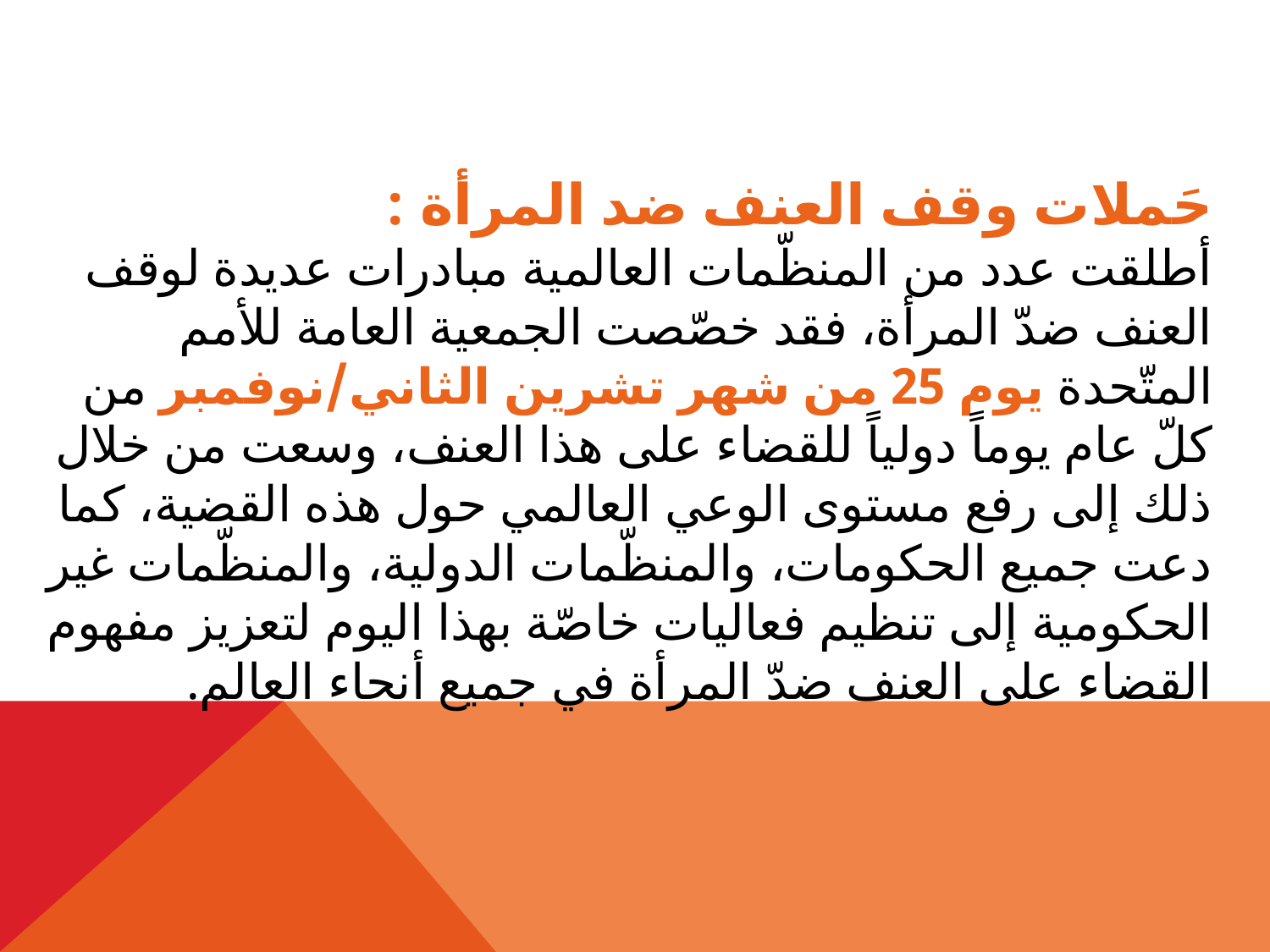

حَملات وقف العنف ضد المرأة :
أطلقت عدد من المنظّمات العالمية مبادرات عديدة لوقف العنف ضدّ المرأة، فقد خصّصت الجمعية العامة للأمم المتّحدة يوم 25 من شهر تشرين الثاني/نوفمبر من كلّ عام يوماً دولياً للقضاء على هذا العنف، وسعت من خلال ذلك إلى رفع مستوى الوعي العالمي حول هذه القضية، كما دعت جميع الحكومات، والمنظّمات الدولية، والمنظّمات غير الحكومية إلى تنظيم فعاليات خاصّة بهذا اليوم لتعزيز مفهوم القضاء على العنف ضدّ المرأة في جميع أنحاء العالم.